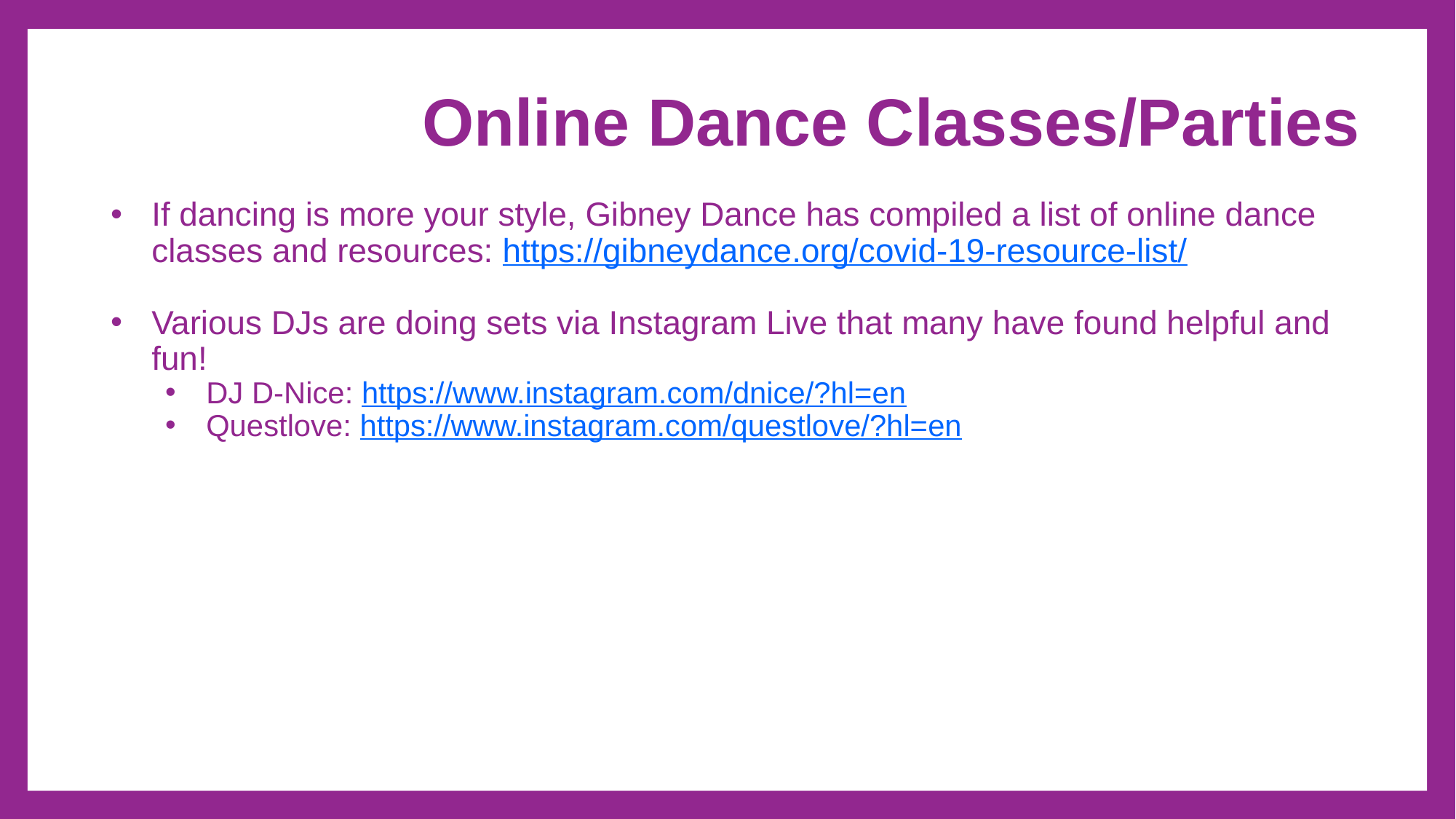

Online Dance Classes/Parties
If dancing is more your style, Gibney Dance has compiled a list of online dance classes and resources: https://gibneydance.org/covid-19-resource-list/

Various DJs are doing sets via Instagram Live that many have found helpful and fun!
DJ D-Nice: https://www.instagram.com/dnice/?hl=en
Questlove: https://www.instagram.com/questlove/?hl=en